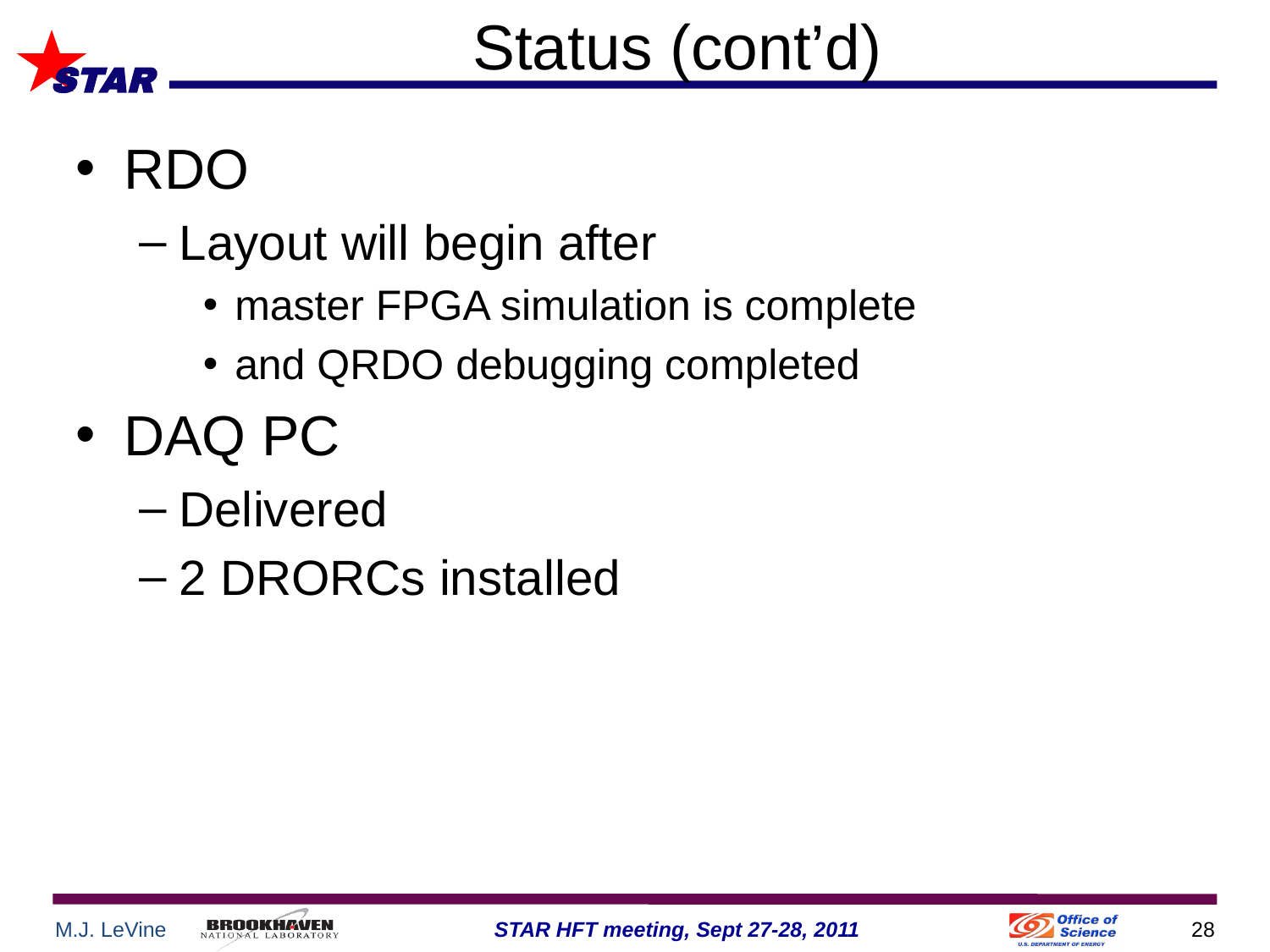

# Status (cont’d)
RDO
Layout will begin after
master FPGA simulation is complete
and QRDO debugging completed
DAQ PC
Delivered
2 DRORCs installed